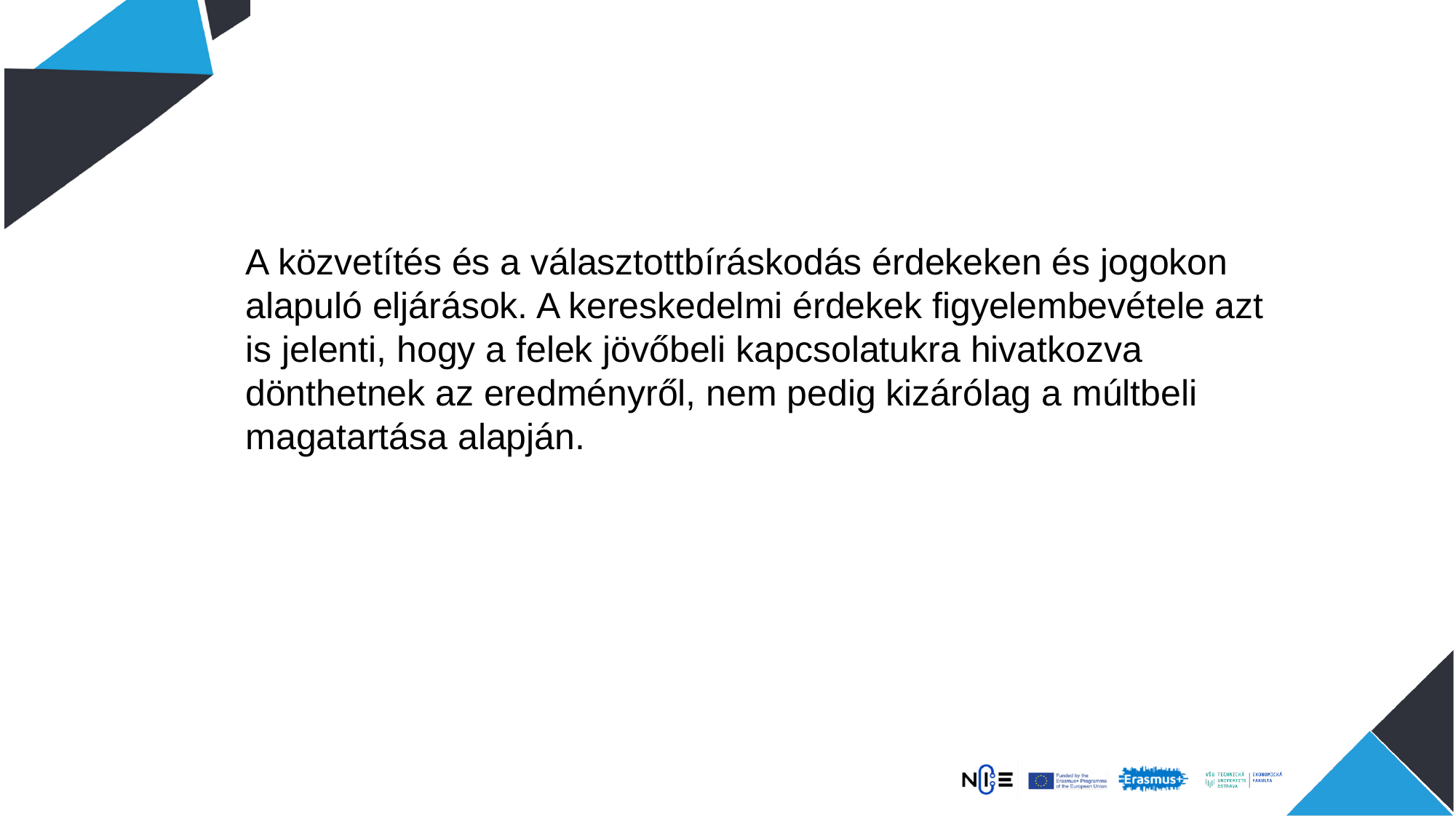

A közvetítés és a választottbíráskodás érdekeken és jogokon alapuló eljárások. A kereskedelmi érdekek figyelembevétele azt is jelenti, hogy a felek jövőbeli kapcsolatukra hivatkozva dönthetnek az eredményről, nem pedig kizárólag a múltbeli magatartása alapján.